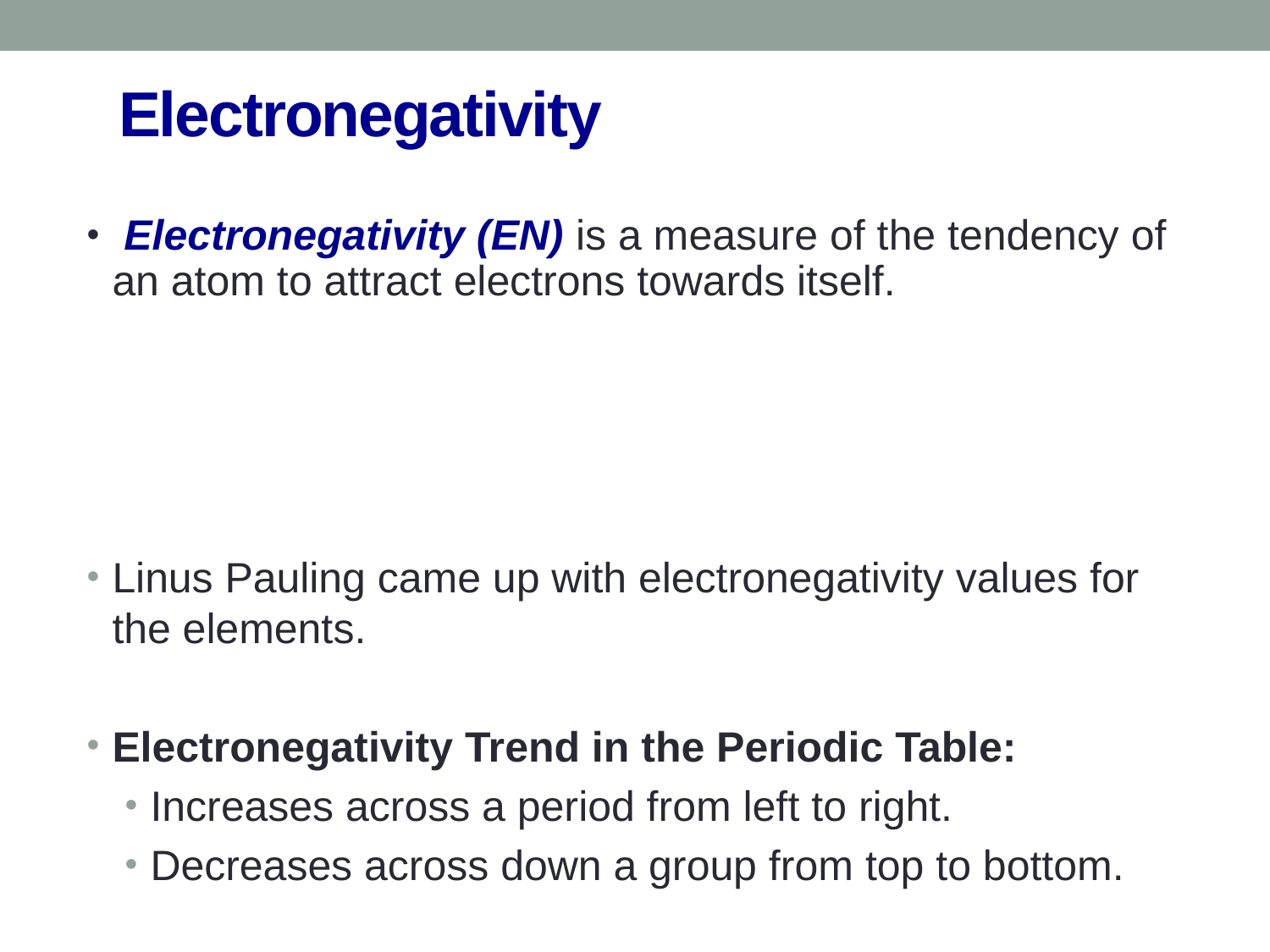

# Electronegativity

 Electronegativity (EN) is a measure of the tendency of an atom to attract electrons towards itself.

Linus Pauling came up with electronegativity values for the elements.

Electronegativity Trend in the Periodic Table:
Increases across a period from left to right.
Decreases across down a group from top to bottom.